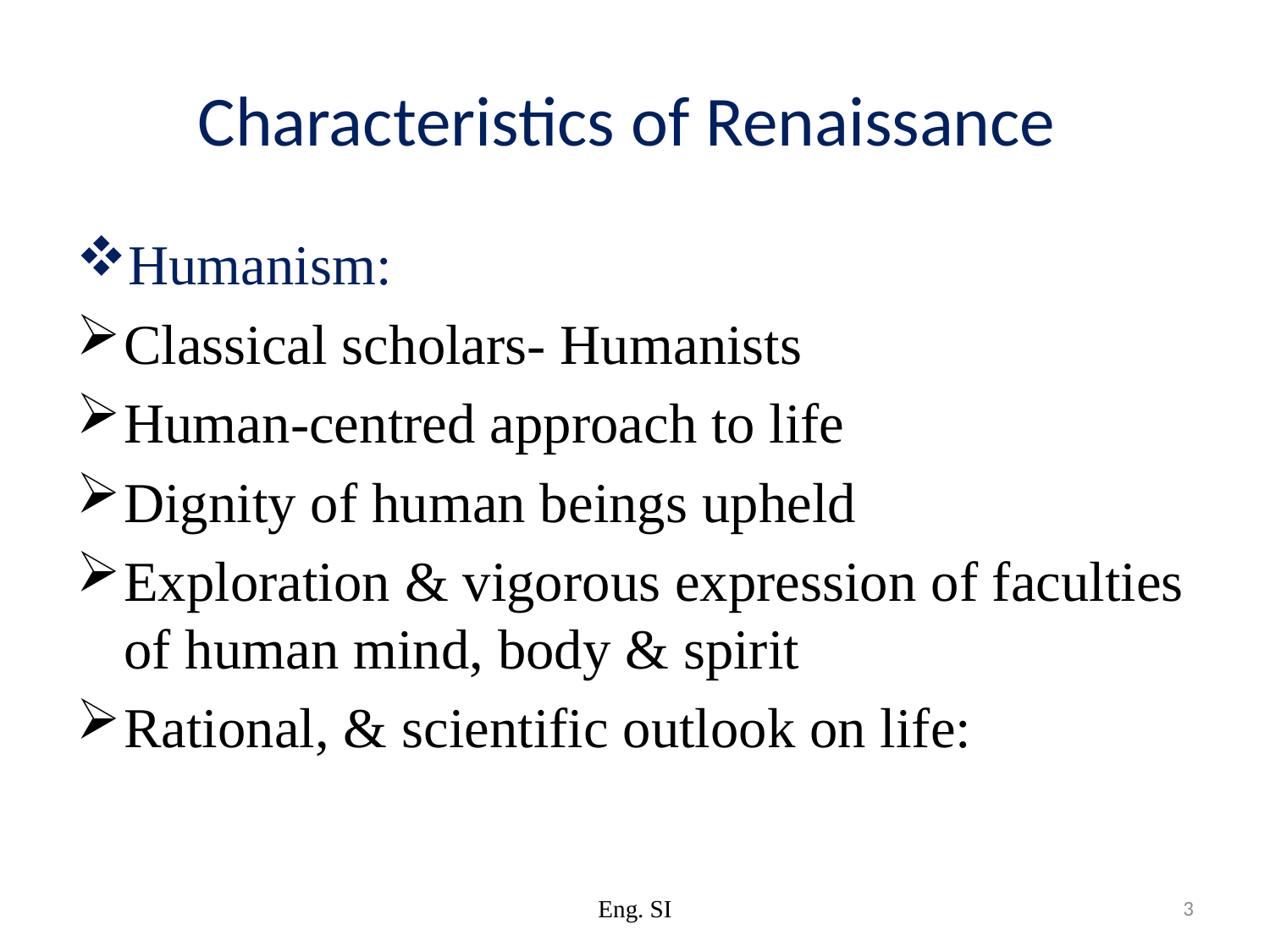

# Characteristics of Renaissance
Humanism:
Classical scholars- Humanists
Human-centred approach to life
Dignity of human beings upheld
Exploration & vigorous expression of faculties of human mind, body & spirit
Rational, & scientific outlook on life:

Eng. SI
3